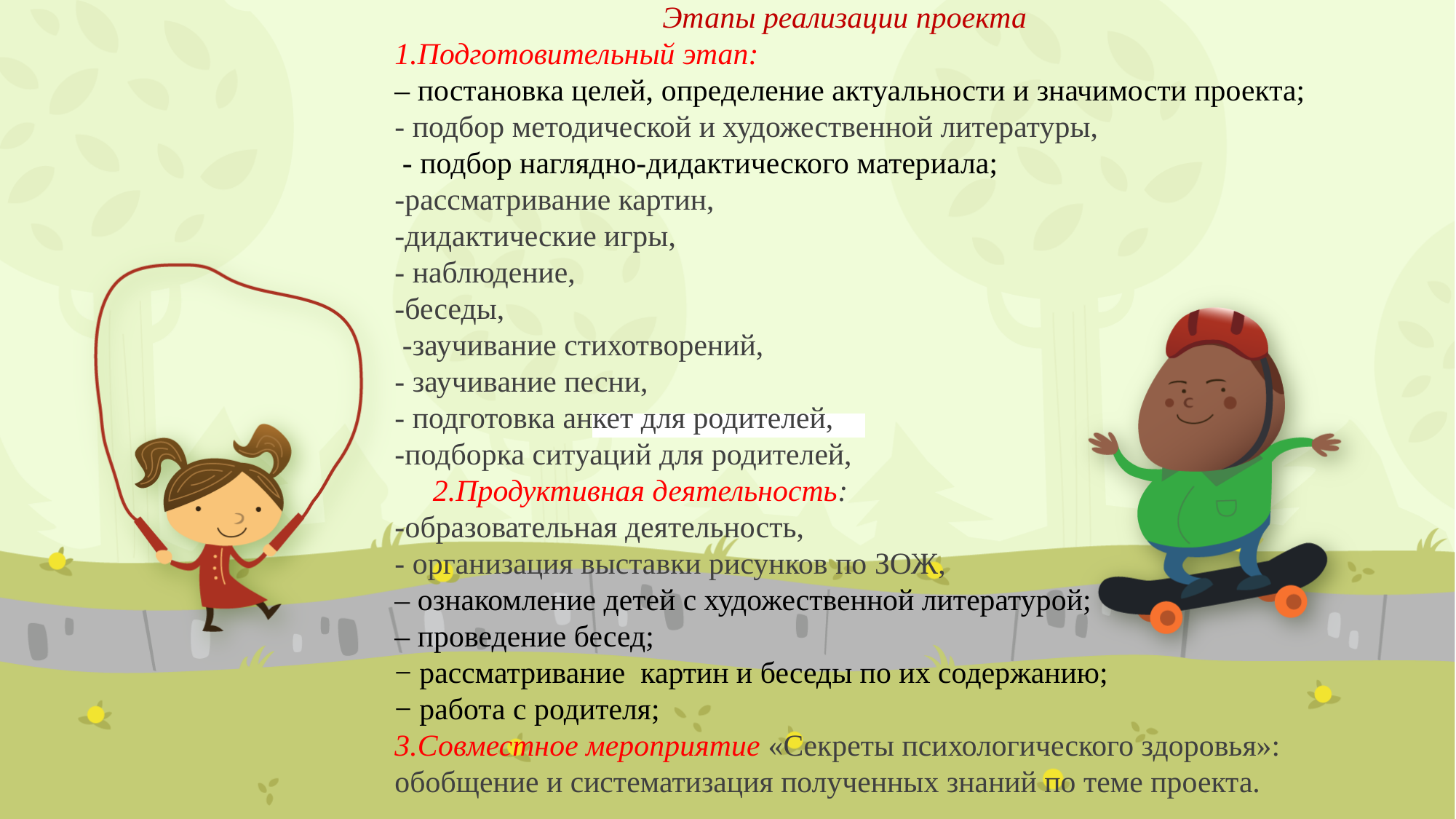

# Этапы реализации проекта 1.Подготовительный этап: – постановка целей, определение актуальности и значимости проекта; - подбор методической и художественной литературы, - подбор наглядно-дидактического материала; -рассматривание картин, -дидактические игры, - наблюдение, -беседы, -заучивание стихотворений, - заучивание песни, - подготовка анкет для родителей, -подборка ситуаций для родителей, 2.Продуктивная деятельность: -образовательная деятельность, - организация выставки рисунков по ЗОЖ, – ознакомление детей с художественной литературой; – проведение бесед; − рассматривание  картин и беседы по их содержанию; − работа с родителя; 3.Совместное мероприятие «Секреты психологического здоровья»: обобщение и систематизация полученных знаний по теме проекта.
|  |
| --- |